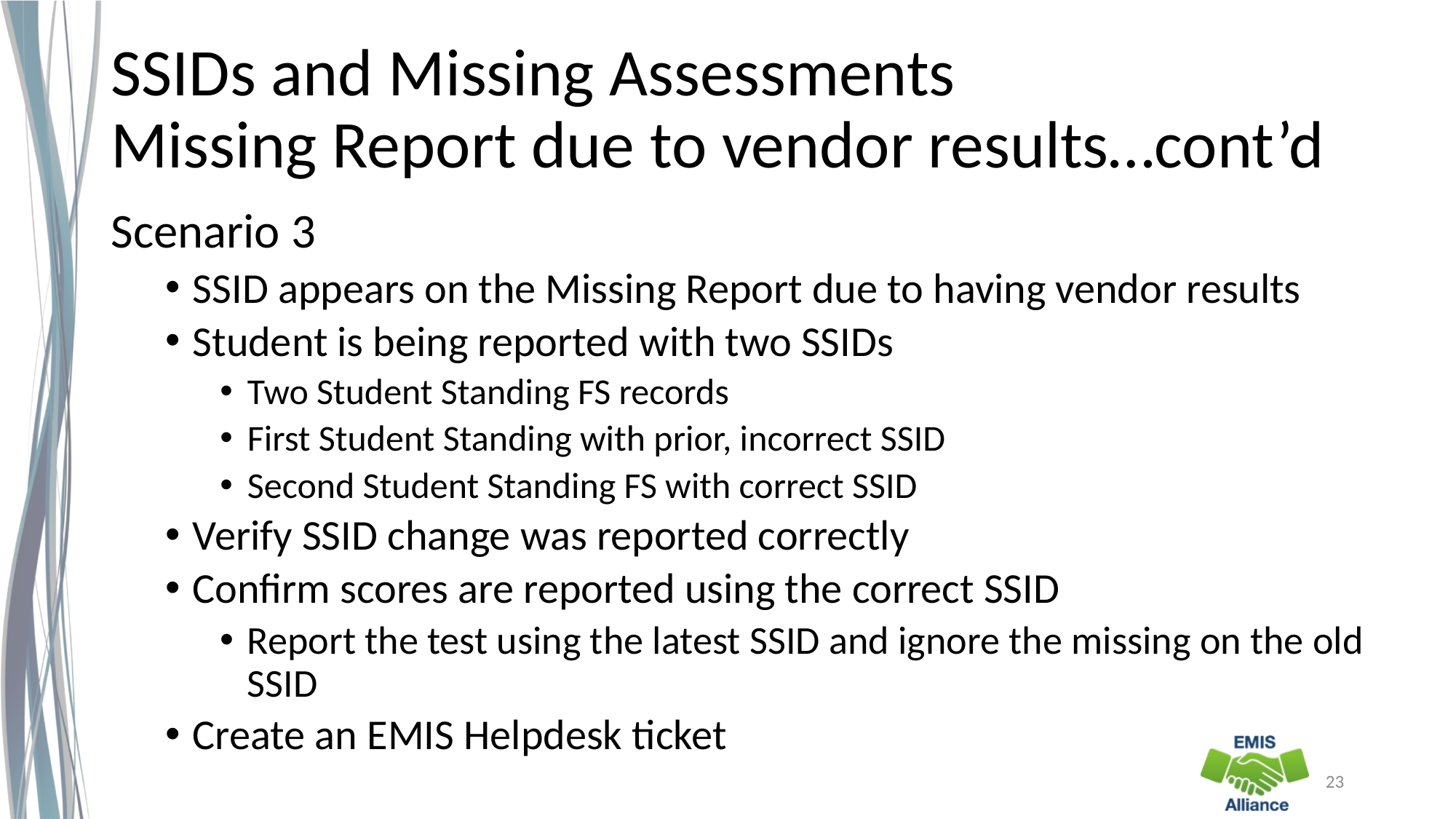

# SSIDs and Missing Assessments Missing Report due to vendor results…cont’d
Scenario 3
SSID appears on the Missing Report due to having vendor results
Student is being reported with two SSIDs
Two Student Standing FS records
First Student Standing with prior, incorrect SSID
Second Student Standing FS with correct SSID
Verify SSID change was reported correctly
Confirm scores are reported using the correct SSID
Report the test using the latest SSID and ignore the missing on the old SSID
Create an EMIS Helpdesk ticket

23